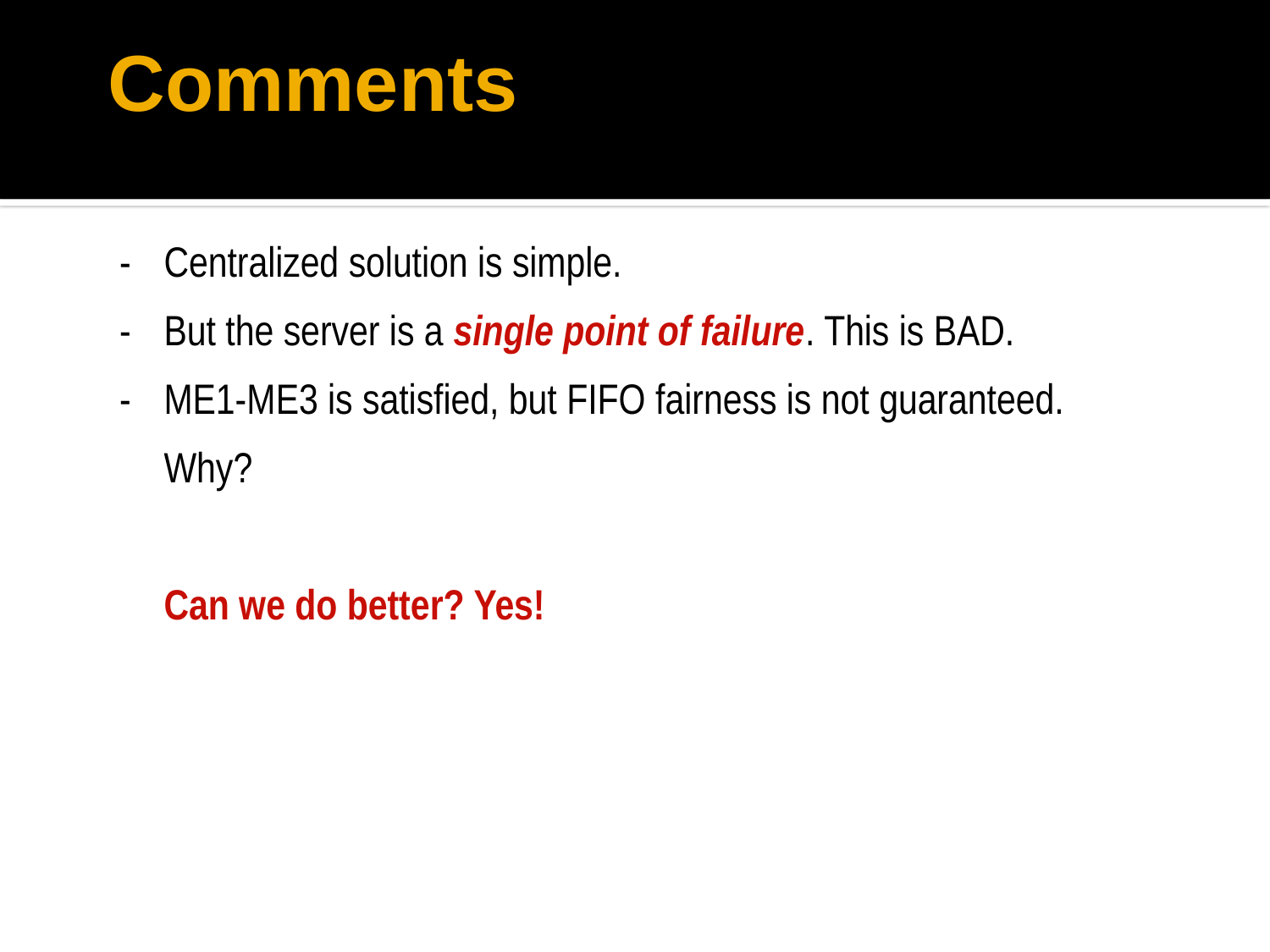

# Comments
-	Centralized solution is simple.
-	But the server is a single point of failure. This is BAD.
-	ME1-ME3 is satisfied, but FIFO fairness is not guaranteed. Why?

	Can we do better? Yes!